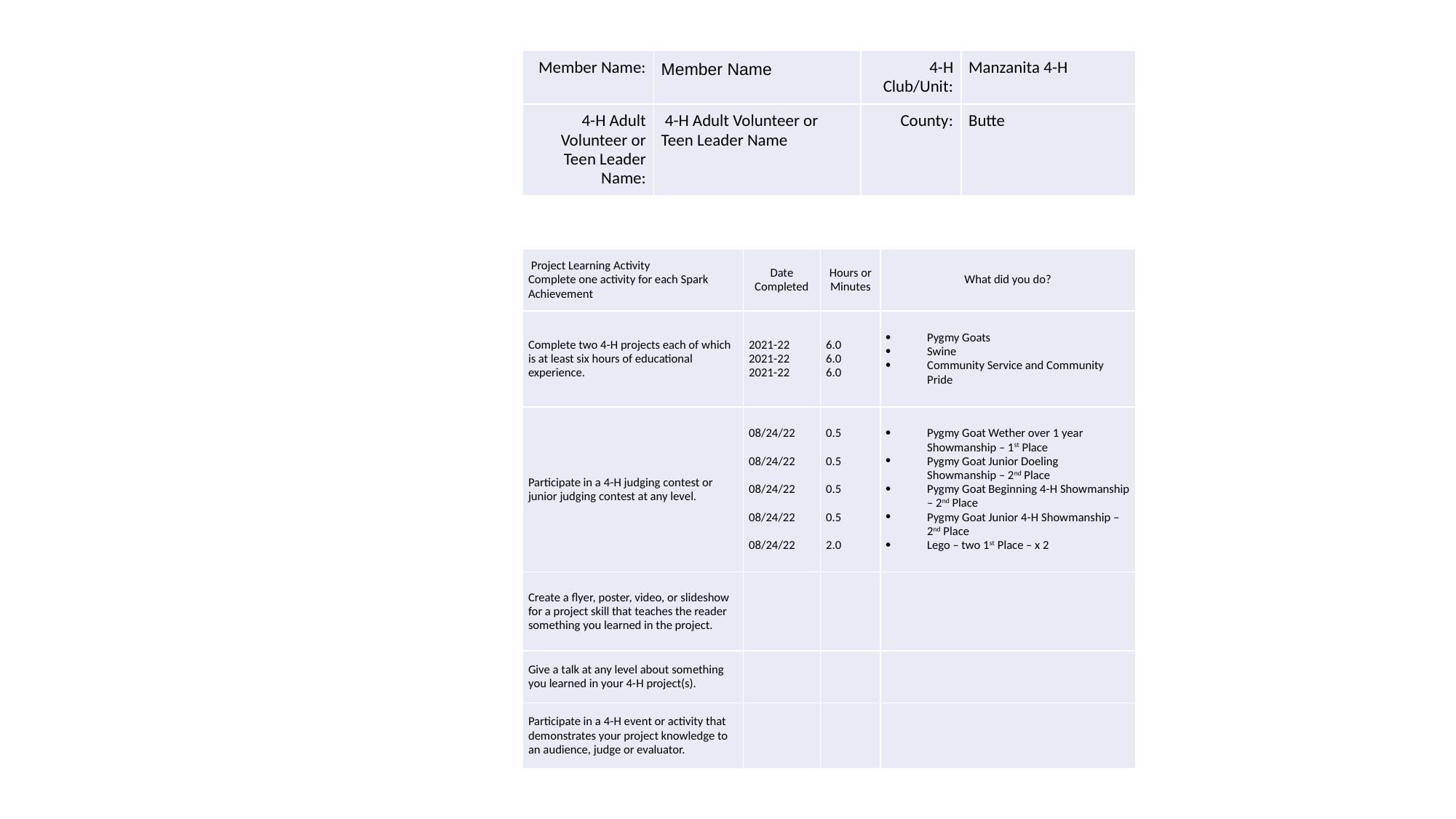

| Member Name: | Member Name | 4-H Club/Unit: | Manzanita 4-H |
| --- | --- | --- | --- |
| 4-H Adult Volunteer or Teen Leader Name: | 4-H Adult Volunteer or Teen Leader Name | County: | Butte |
| Project Learning Activity Complete one activity for each Spark Achievement | Date Completed | Hours or Minutes | What did you do? |
| --- | --- | --- | --- |
| Complete two 4-H projects each of which is at least six hours of educational experience. | 2021-22 2021-22 2021-22 | 6.0 6.0 6.0 | Pygmy Goats Swine Community Service and Community Pride |
| Participate in a 4-H judging contest or junior judging contest at any level. | 08/24/22   08/24/22   08/24/22   08/24/22   08/24/22 | 0.5   0.5   0.5   0.5   2.0 | Pygmy Goat Wether over 1 year Showmanship – 1st Place Pygmy Goat Junior Doeling Showmanship – 2nd Place Pygmy Goat Beginning 4-H Showmanship – 2nd Place Pygmy Goat Junior 4-H Showmanship – 2nd Place Lego – two 1st Place – x 2 |
| Create a flyer, poster, video, or slideshow for a project skill that teaches the reader something you learned in the project. |  |  |  |
| Give a talk at any level about something you learned in your 4-H project(s). |  |  |  |
| Participate in a 4-H event or activity that demonstrates your project knowledge to an audience, judge or evaluator. |  |  |  |